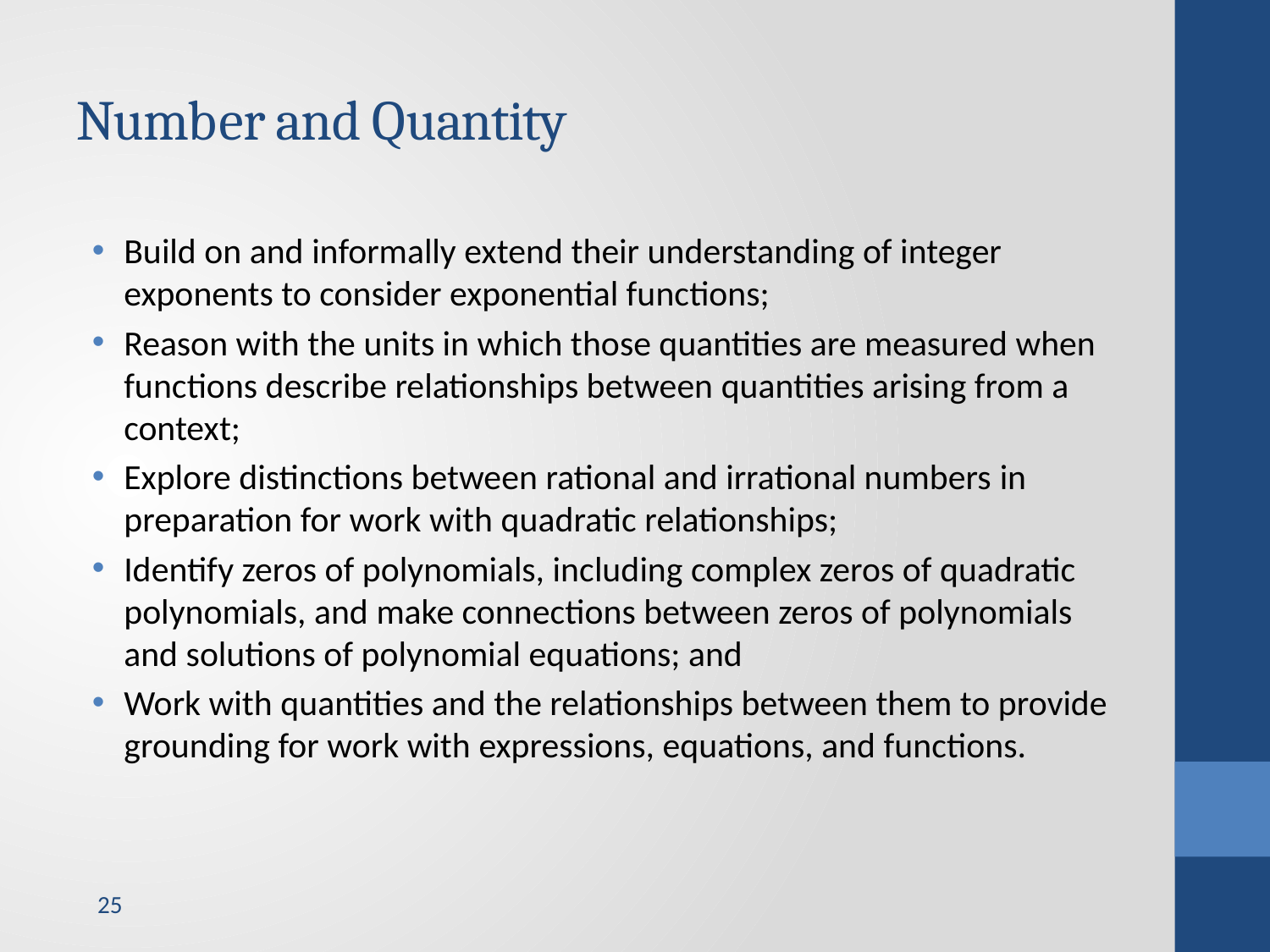

# Number and Quantity
Build on and informally extend their understanding of integer exponents to consider exponential functions;
Reason with the units in which those quantities are measured when functions describe relationships between quantities arising from a context;
Explore distinctions between rational and irrational numbers in preparation for work with quadratic relationships;
Identify zeros of polynomials, including complex zeros of quadratic polynomials, and make connections between zeros of polynomials and solutions of polynomial equations; and
Work with quantities and the relationships between them to provide grounding for work with expressions, equations, and functions.

25